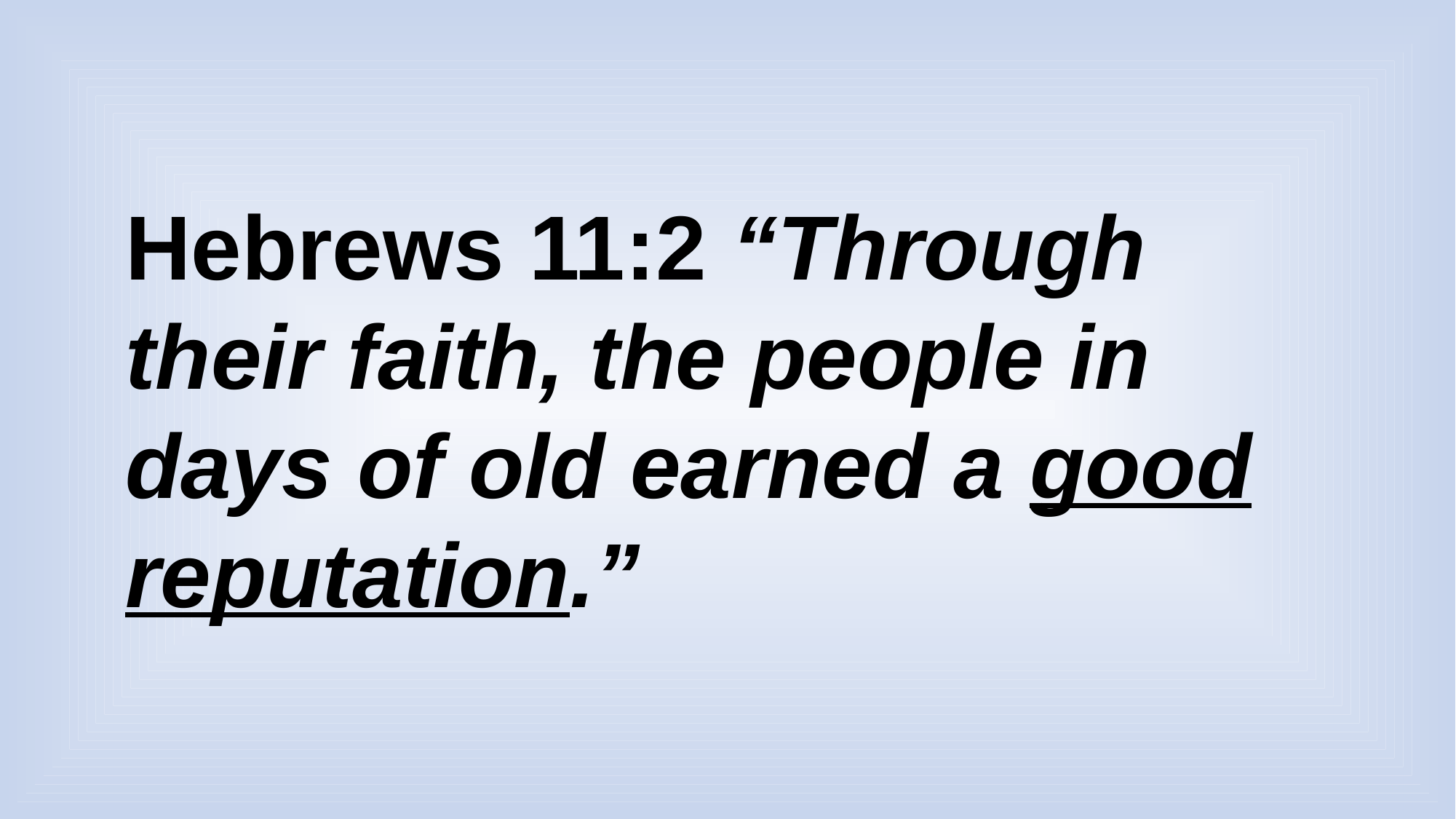

Hebrews 11:2 “Through their faith, the people in days of old earned a good reputation.”